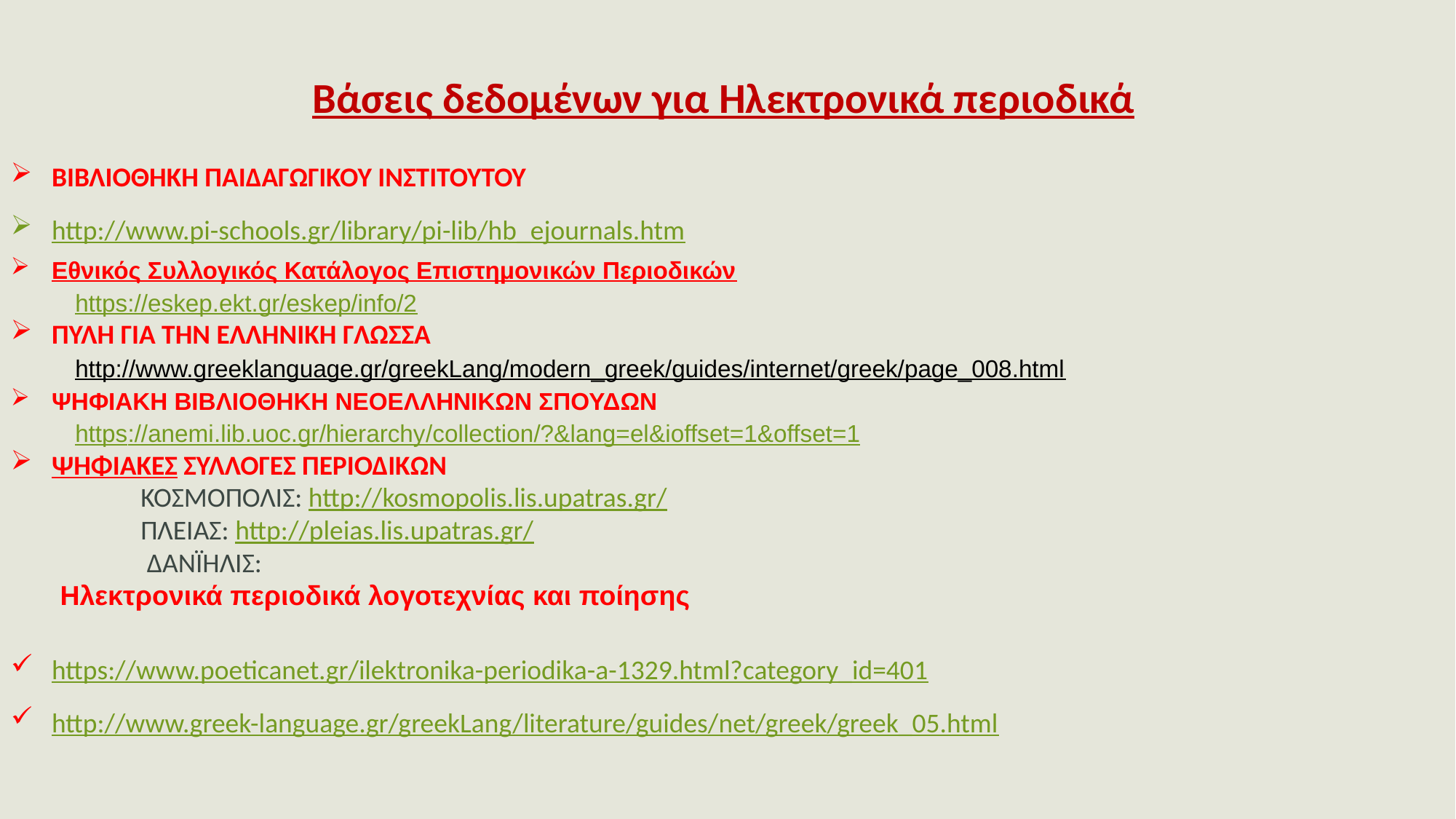

Βάσεις δεδομένων για Ηλεκτρονικά περιοδικά

BΙΒΛΙΟΘΗΚΗ ΠΑΙΔΑΓΩΓΙΚΟΥ ΙΝΣΤΙΤΟΥΤΟΥ
http://www.pi-schools.gr/library/pi-lib/hb_ejournals.htm
Εθνικός Συλλογικός Κατάλογος Επιστημονικών Περιοδικών
https://eskep.ekt.gr/eskep/info/2
ΠΥΛΗ ΓΙΑ ΤΗΝ ΕΛΛΗΝΙΚΗ ΓΛΩΣΣΑ
http://www.greeklanguage.gr/greekLang/modern_greek/guides/internet/greek/page_008.html
ΨΗΦΙΑΚΗ ΒΙΒΛΙΟΘΗΚΗ ΝΕΟΕΛΛΗΝΙΚΩΝ ΣΠΟΥΔΩΝ
https://anemi.lib.uoc.gr/hierarchy/collection/?&lang=el&ioffset=1&offset=1
ΨΗΦΙΑΚΕΣ ΣΥΛΛΟΓΕΣ ΠΕΡΙΟΔΙΚΩΝ
                     ΚΟΣΜΟΠΟΛΙΣ: http://kosmopolis.lis.upatras.gr/
                     ΠΛΕΙΑΣ: http://pleias.lis.upatras.gr/
                      ΔΑΝΪΗΛΙΣ:
        Ηλεκτρονικά περιοδικά λογοτεχνίας και ποίησης

https://www.poeticanet.gr/ilektronika-periodika-a-1329.html?category_id=401
http://www.greek-language.gr/greekLang/literature/guides/net/greek/greek_05.html